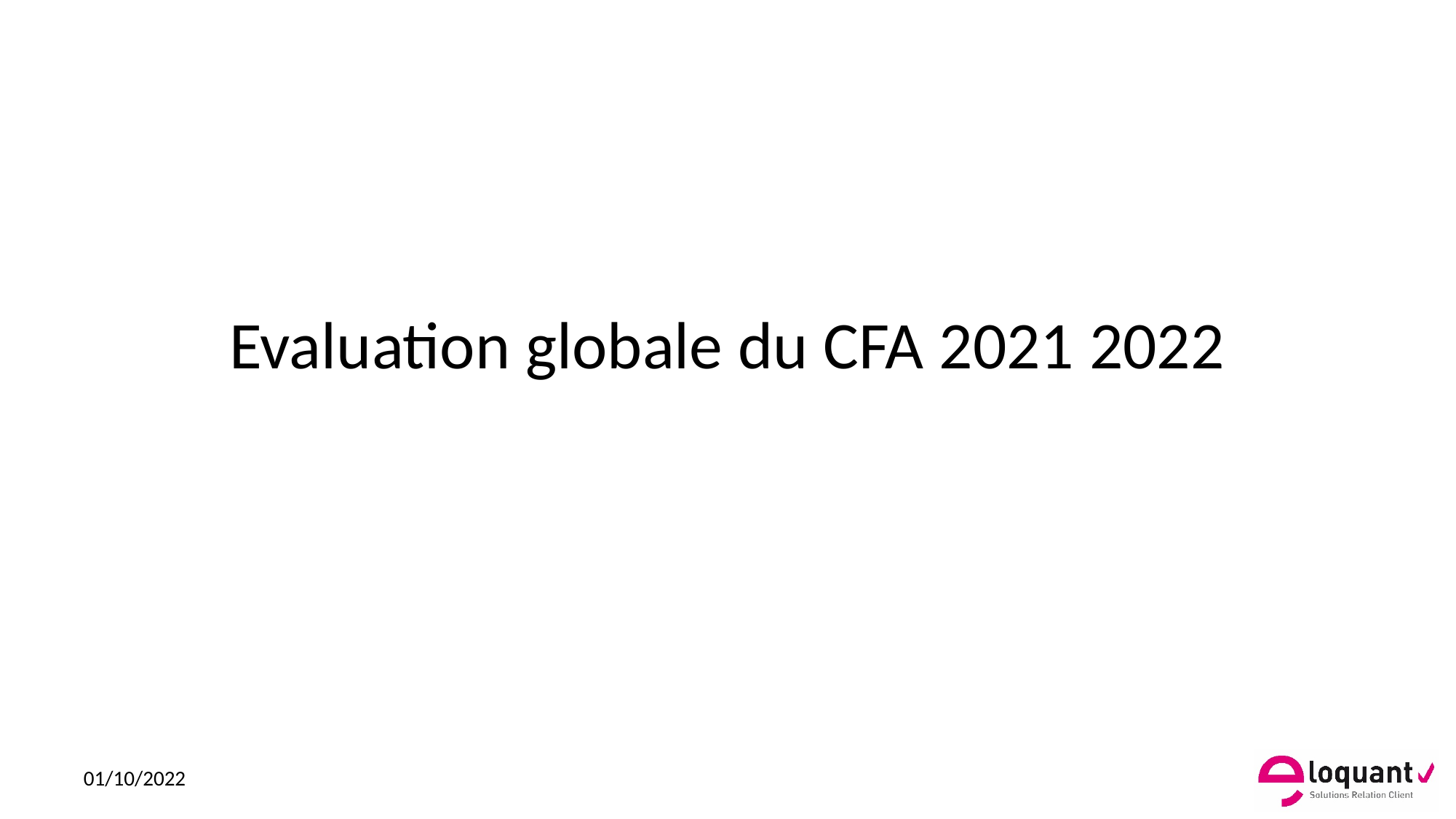

# Evaluation globale du CFA 2021 2022

01/10/2022